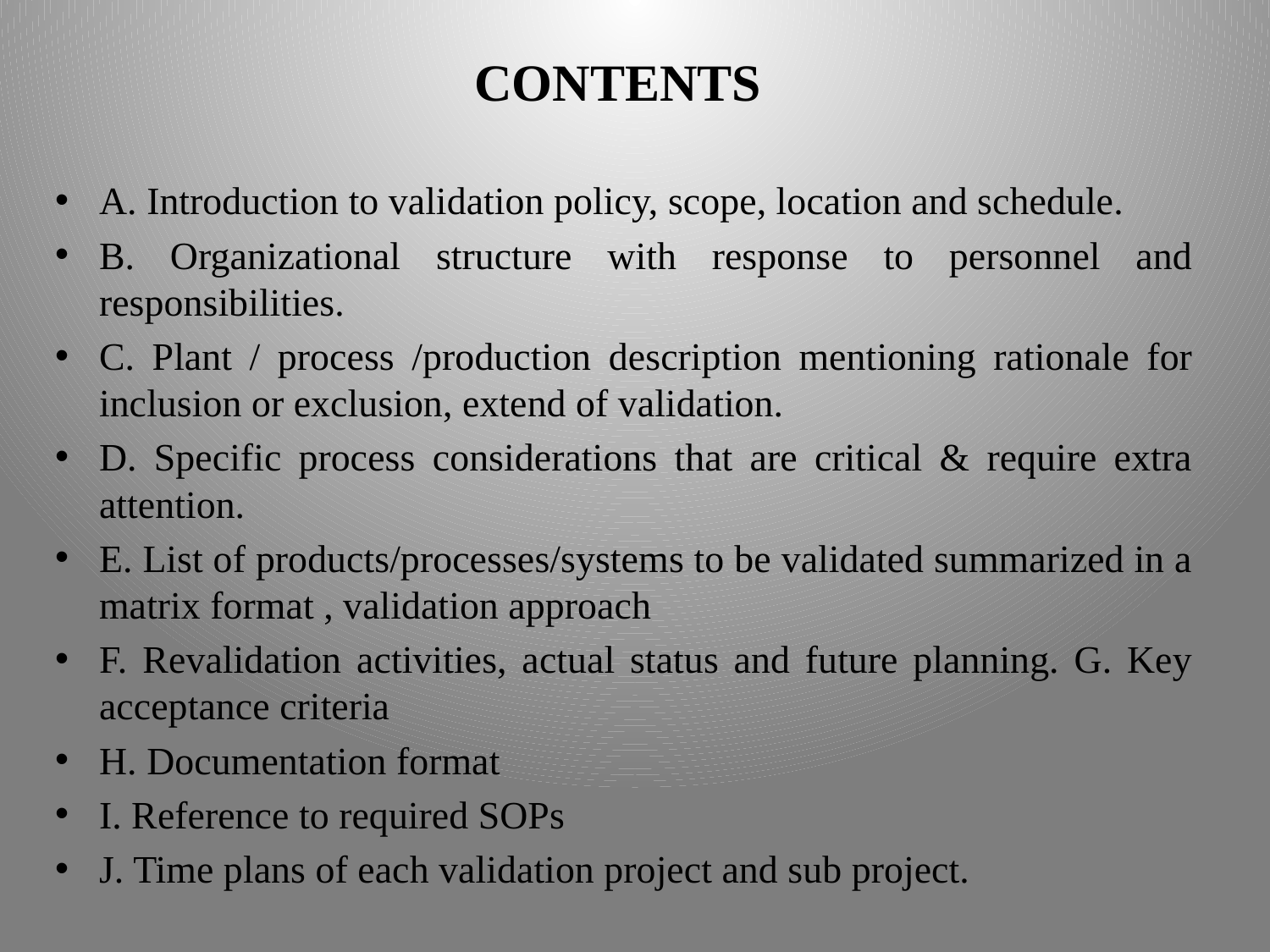

CONTENTS

A. Introduction to validation policy, scope, location and schedule.
B. Organizational structure with response to personnel and responsibilities.
C. Plant / process /production description mentioning rationale for inclusion or exclusion, extend of validation.
D. Specific process considerations that are critical & require extra attention.
E. List of products/processes/systems to be validated summarized in a matrix format , validation approach
F. Revalidation activities, actual status and future planning. G. Key acceptance criteria
H. Documentation format
I. Reference to required SOPs
J. Time plans of each validation project and sub project.